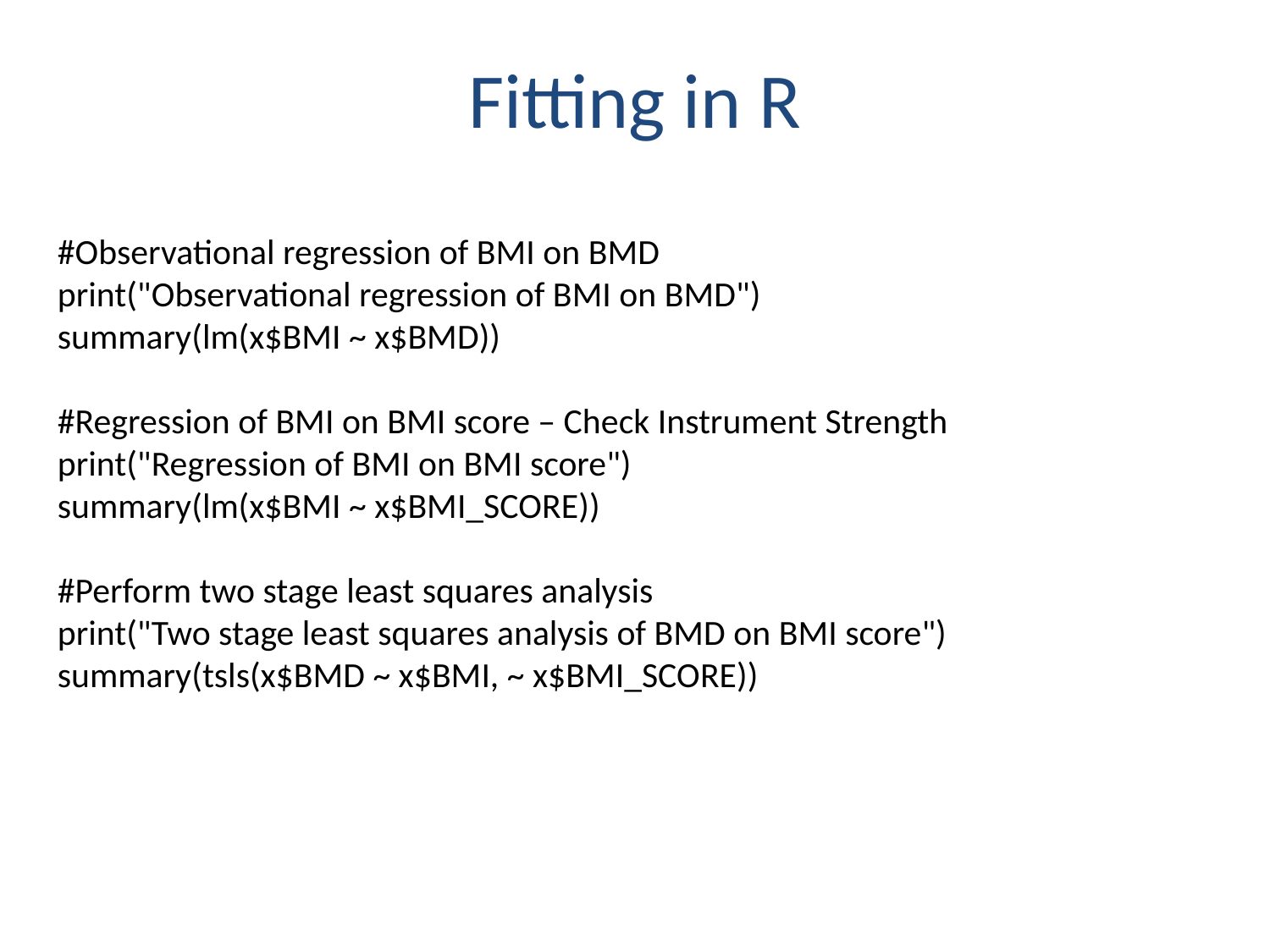

# Fitting in R
#Observational regression of BMI on BMD
print("Observational regression of BMI on BMD")
summary(lm(x$BMI ~ x$BMD))

#Regression of BMI on BMI score – Check Instrument Strength
print("Regression of BMI on BMI score")
summary(lm(x$BMI ~ x$BMI_SCORE))

#Perform two stage least squares analysis
print("Two stage least squares analysis of BMD on BMI score")
summary(tsls(x$BMD ~ x$BMI, ~ x$BMI_SCORE))